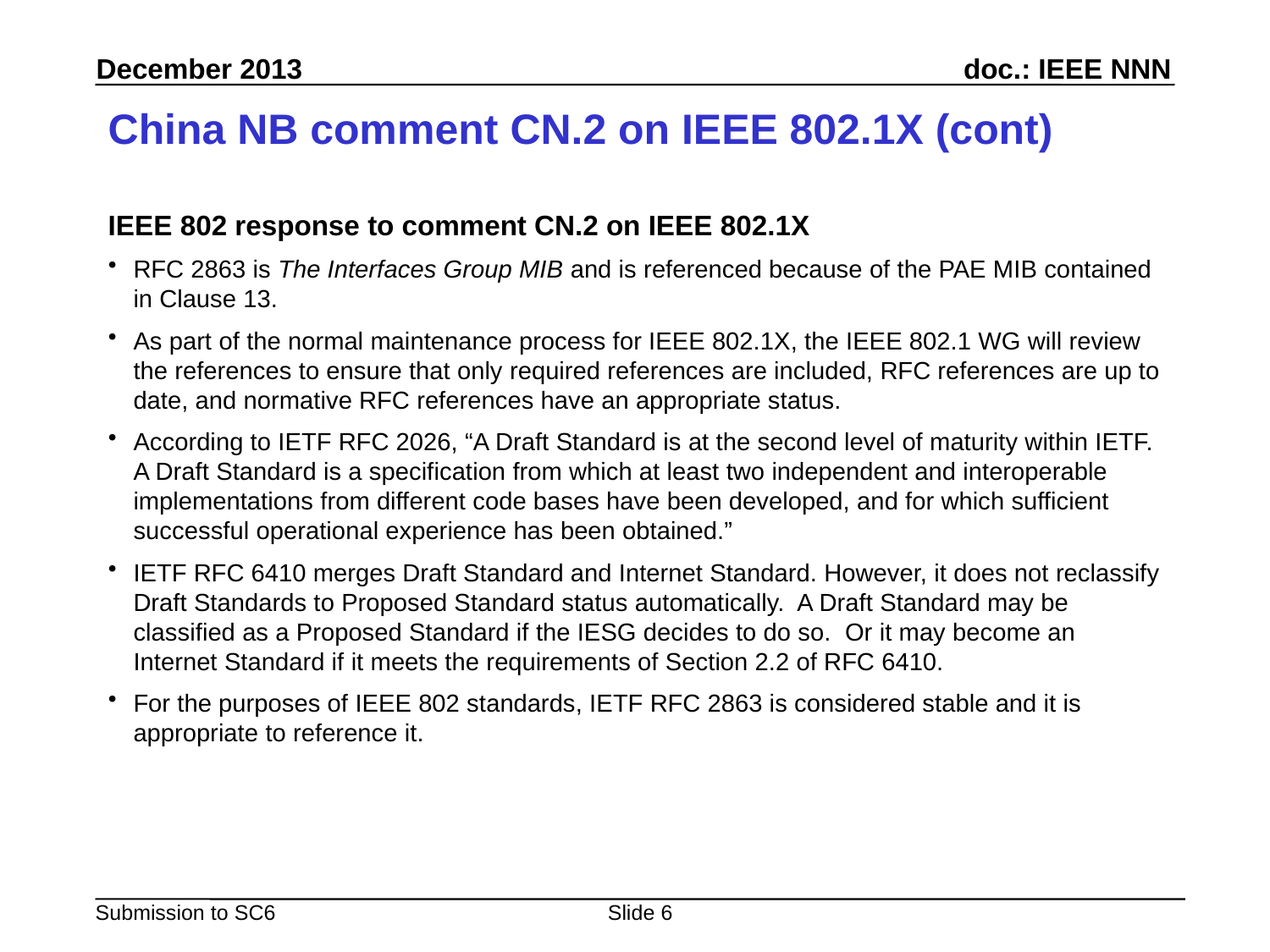

# China NB comment CN.2 on IEEE 802.1X (cont)
IEEE 802 response to comment CN.2 on IEEE 802.1X
RFC 2863 is The Interfaces Group MIB and is referenced because of the PAE MIB contained in Clause 13.
As part of the normal maintenance process for IEEE 802.1X, the IEEE 802.1 WG will review the references to ensure that only required references are included, RFC references are up to date, and normative RFC references have an appropriate status.
According to IETF RFC 2026, “A Draft Standard is at the second level of maturity within IETF. A Draft Standard is a specification from which at least two independent and interoperable implementations from different code bases have been developed, and for which sufficient successful operational experience has been obtained.”
IETF RFC 6410 merges Draft Standard and Internet Standard. However, it does not reclassify Draft Standards to Proposed Standard status automatically.  A Draft Standard may be classified as a Proposed Standard if the IESG decides to do so.  Or it may become an Internet Standard if it meets the requirements of Section 2.2 of RFC 6410.
For the purposes of IEEE 802 standards, IETF RFC 2863 is considered stable and it is appropriate to reference it.
Slide 6